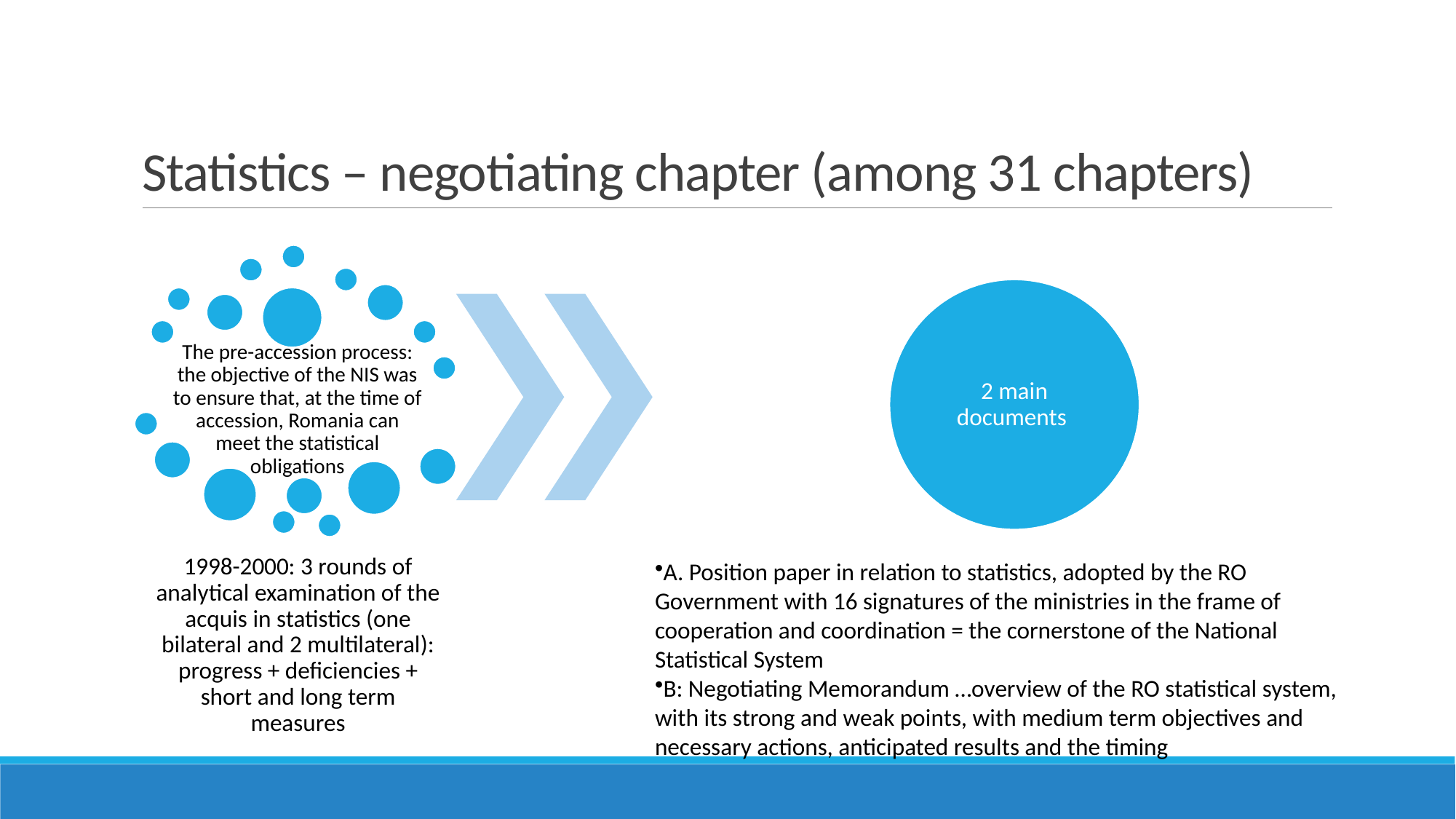

# Statistics – negotiating chapter (among 31 chapters)
The pre-accession process: the objective of the NIS was to ensure that, at the time of accession, Romania can meet the statistical obligations
1998-2000: 3 rounds of analytical examination of the acquis in statistics (one bilateral and 2 multilateral): progress + deficiencies + short and long term measures
2 main documents
A. Position paper in relation to statistics, adopted by the RO Government with 16 signatures of the ministries in the frame of cooperation and coordination = the cornerstone of the National Statistical System
B: Negotiating Memorandum …overview of the RO statistical system, with its strong and weak points, with medium term objectives and necessary actions, anticipated results and the timing